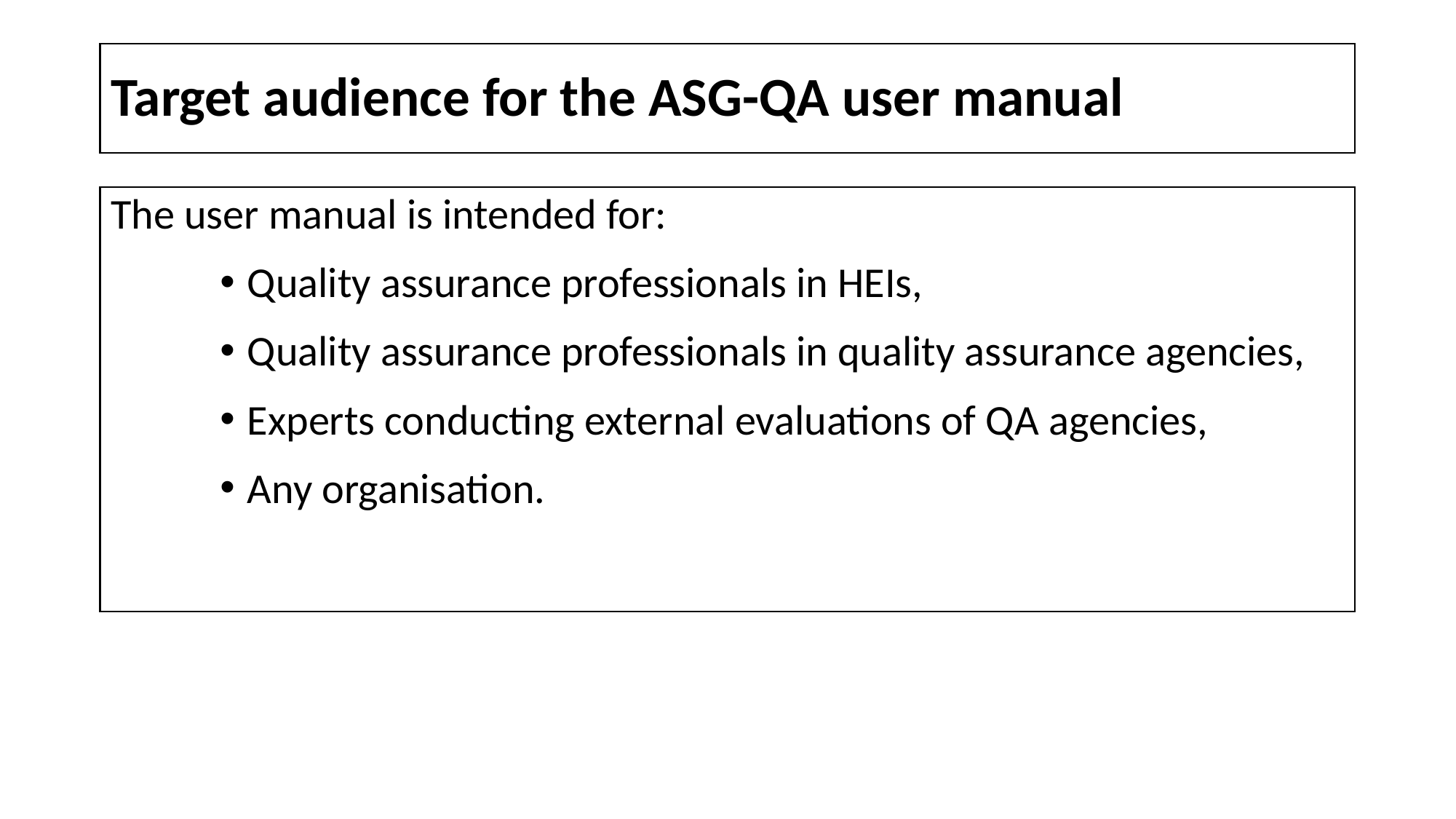

# Target audience for the ASG-QA user manual
The user manual is intended for:
Quality assurance professionals in HEIs,
Quality assurance professionals in quality assurance agencies,
Experts conducting external evaluations of QA agencies,
Any organisation.